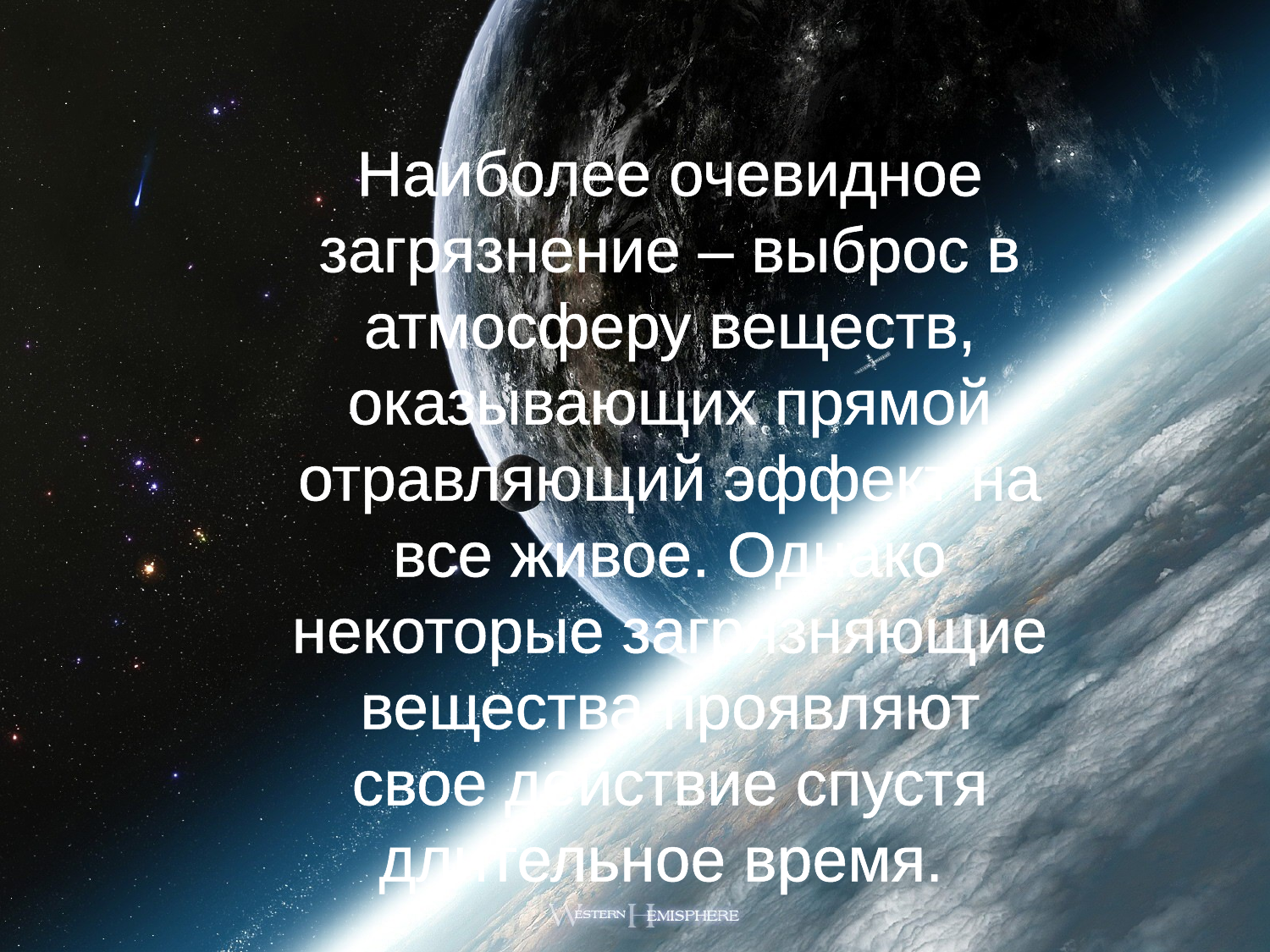

Наиболее очевидное загрязнение – выброс в атмосферу веществ, оказывающих прямой отравляющий эффект на все живое. Однако некоторые загрязняющие вещества проявляют свое действие спустя длительное время.